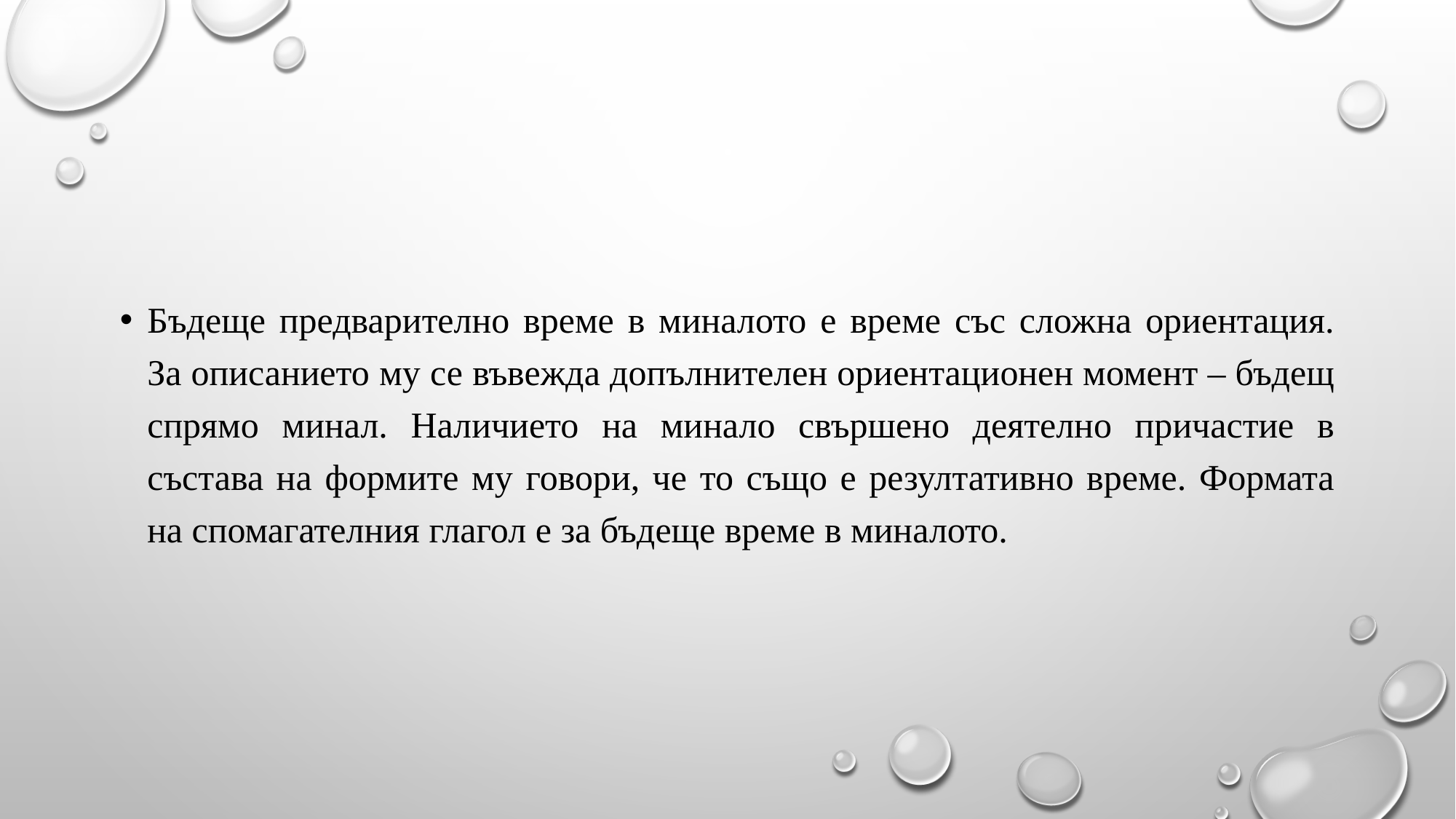

#
Бъдеще предварително време в миналото е време със сложна ориентация. За описанието му се въвежда допълнителен ориентационен момент – бъдещ спрямо минал. Наличието на минало свършено деятелно причастие в състава на формите му говори, че то също е резултативно време. Формата на спомагателния глагол е за бъдеще време в миналото.